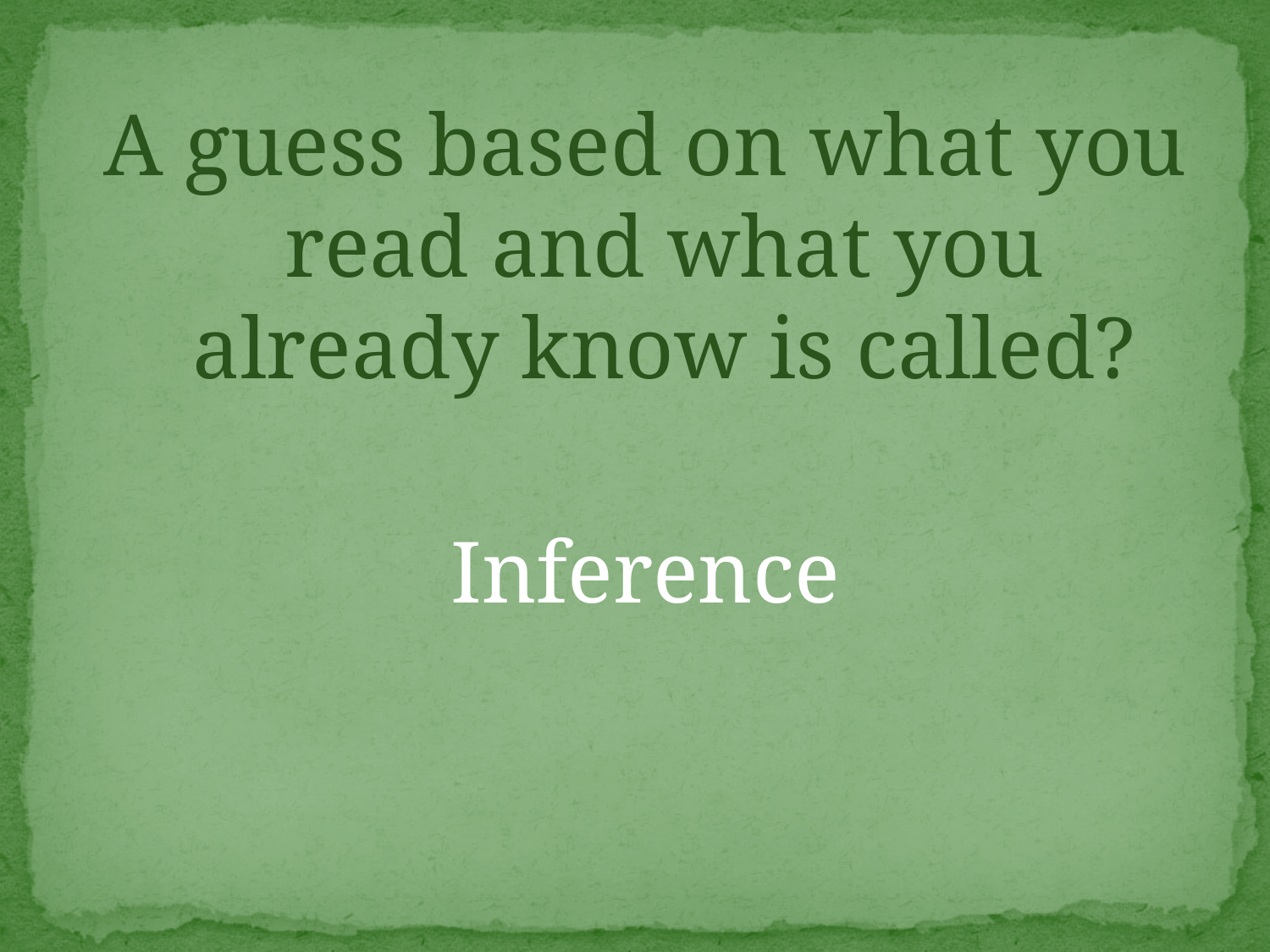

A guess based on what you read and what you already know is called?

Inference